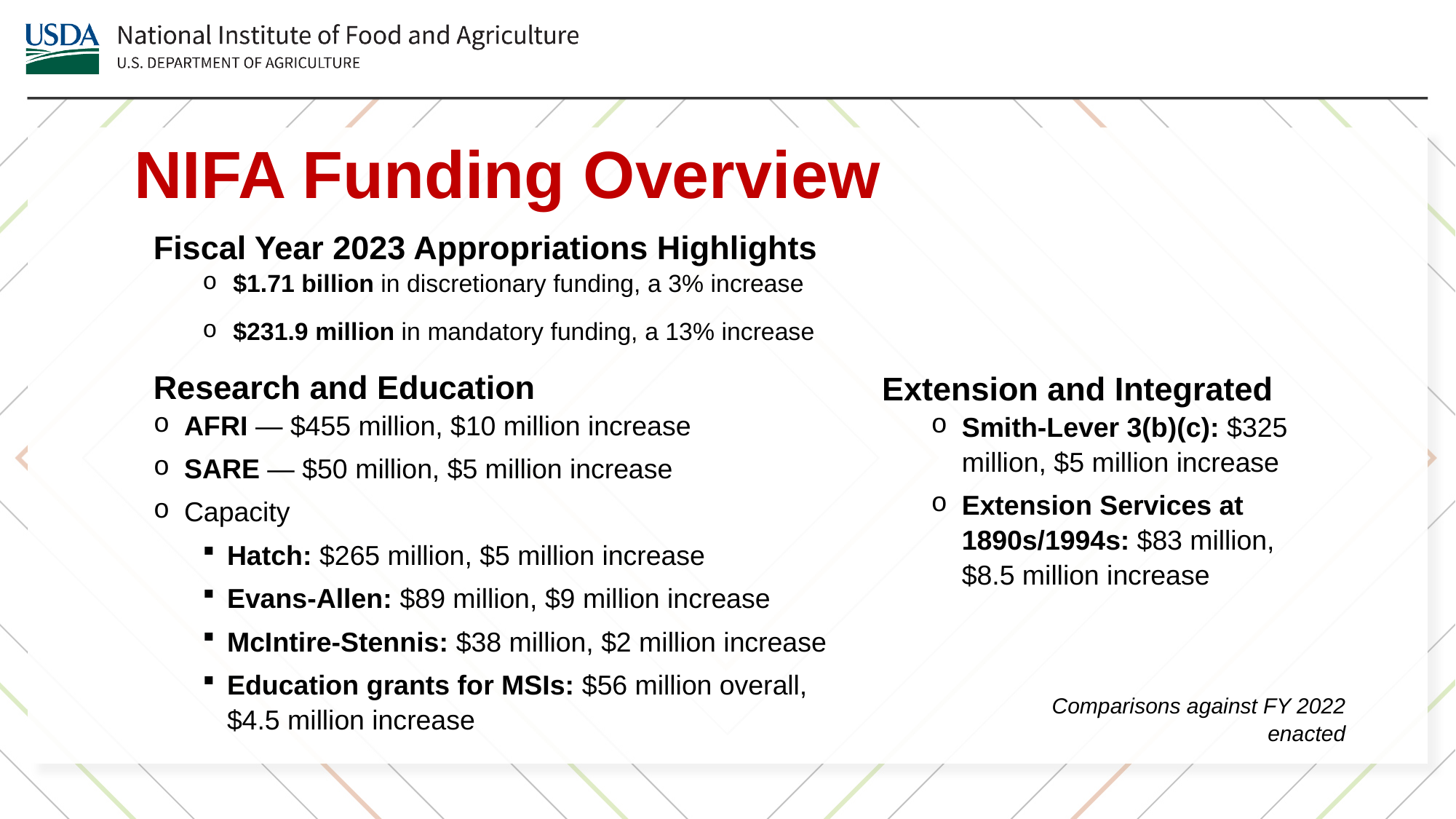

NIFA Funding Overview
Fiscal Year 2023 Appropriations Highlights
$1.71 billion in discretionary funding, a 3% increase
$231.9 million in mandatory funding, a 13% increase
Research and Education
AFRI — $455 million, $10 million increase
SARE — $50 million, $5 million increase
Capacity
Hatch: $265 million, $5 million increase
Evans-Allen: $89 million, $9 million increase
McIntire-Stennis: $38 million, $2 million increase
Education grants for MSIs: $56 million overall, $4.5 million increase
Extension and Integrated
Smith-Lever 3(b)(c): $325 million, $5 million increase
Extension Services at 1890s/1994s: $83 million, $8.5 million increase
Comparisons against FY 2022 enacted